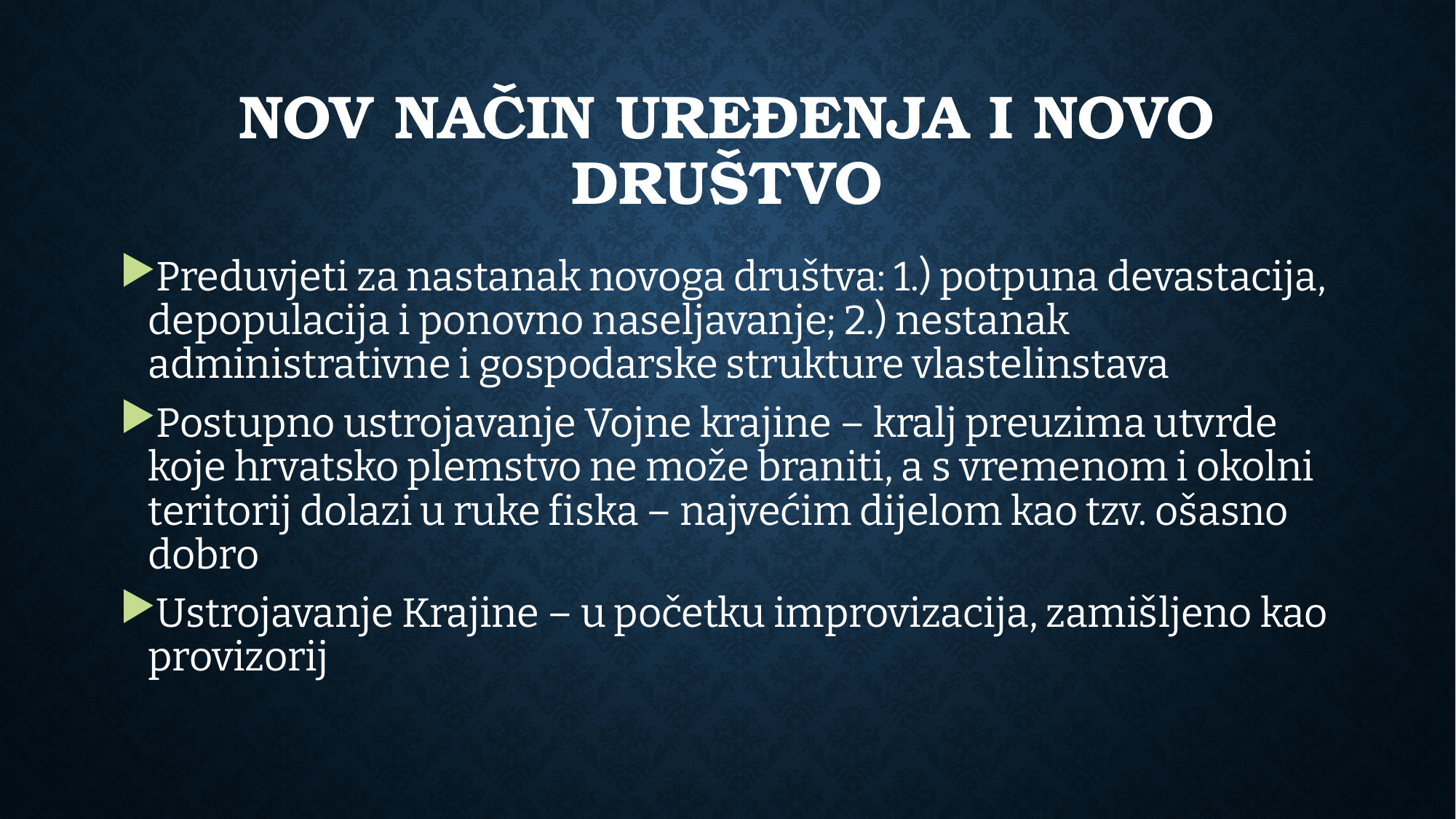

# Nov način uređenja i novo društvo
Preduvjeti za nastanak novoga društva: 1.) potpuna devastacija, depopulacija i ponovno naseljavanje; 2.) nestanak administrativne i gospodarske strukture vlastelinstava
Postupno ustrojavanje Vojne krajine – kralj preuzima utvrde koje hrvatsko plemstvo ne može braniti, a s vremenom i okolni teritorij dolazi u ruke fiska – najvećim dijelom kao tzv. ošasno dobro
Ustrojavanje Krajine – u početku improvizacija, zamišljeno kao provizorij